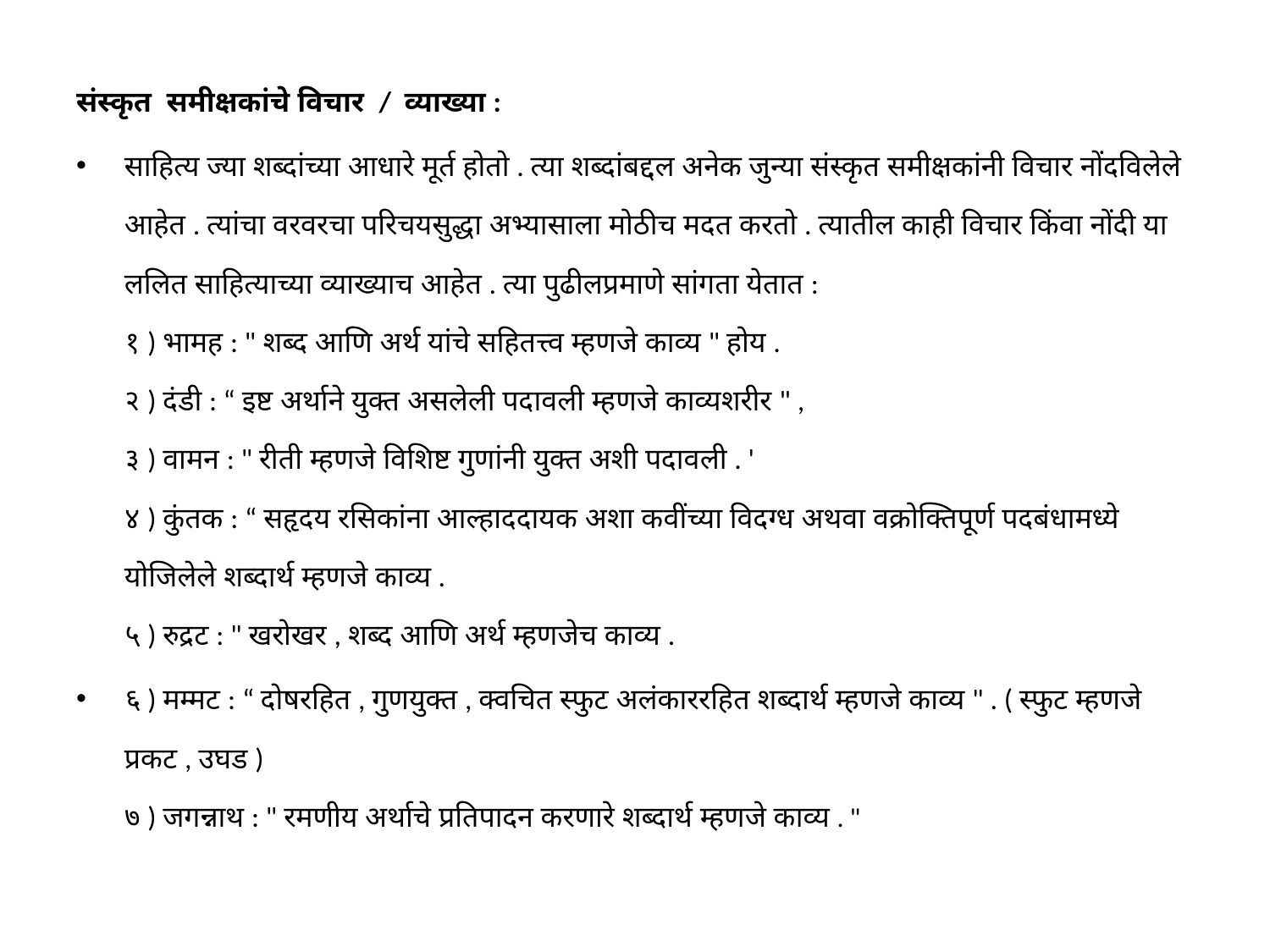

संस्कृत  समीक्षकांचे विचार  /  व्याख्या :
साहित्य ज्या शब्दांच्या आधारे मूर्त होतो . त्या शब्दांबद्दल अनेक जुन्या संस्कृत समीक्षकांनी विचार नोंदविलेले आहेत . त्यांचा वरवरचा परिचयसुद्धा अभ्यासाला मोठीच मदत करतो . त्यातील काही विचार किंवा नोंदी या ललित साहित्याच्या व्याख्याच आहेत . त्या पुढीलप्रमाणे सांगता येतात :
१ ) भामह : " शब्द आणि अर्थ यांचे सहितत्त्व म्हणजे काव्य " होय .
२ ) दंडी : “ इष्ट अर्थाने युक्त असलेली पदावली म्हणजे काव्यशरीर " ,
३ ) वामन : " रीती म्हणजे विशिष्ट गुणांनी युक्त अशी पदावली . '
४ ) कुंतक : “ सहृदय रसिकांना आल्हाददायक अशा कवींच्या विदग्ध अथवा वक्रोक्तिपूर्ण पदबंधामध्ये योजिलेले शब्दार्थ म्हणजे काव्य .
५ ) रुद्रट : " खरोखर , शब्द आणि अर्थ म्हणजेच काव्य .
६ ) मम्मट : “ दोषरहित , गुणयुक्त , क्वचित स्फुट अलंकाररहित शब्दार्थ म्हणजे काव्य " . ( स्फुट म्हणजे प्रकट , उघड )
७ ) जगन्नाथ : " रमणीय अर्थाचे प्रतिपादन करणारे शब्दार्थ म्हणजे काव्य . "